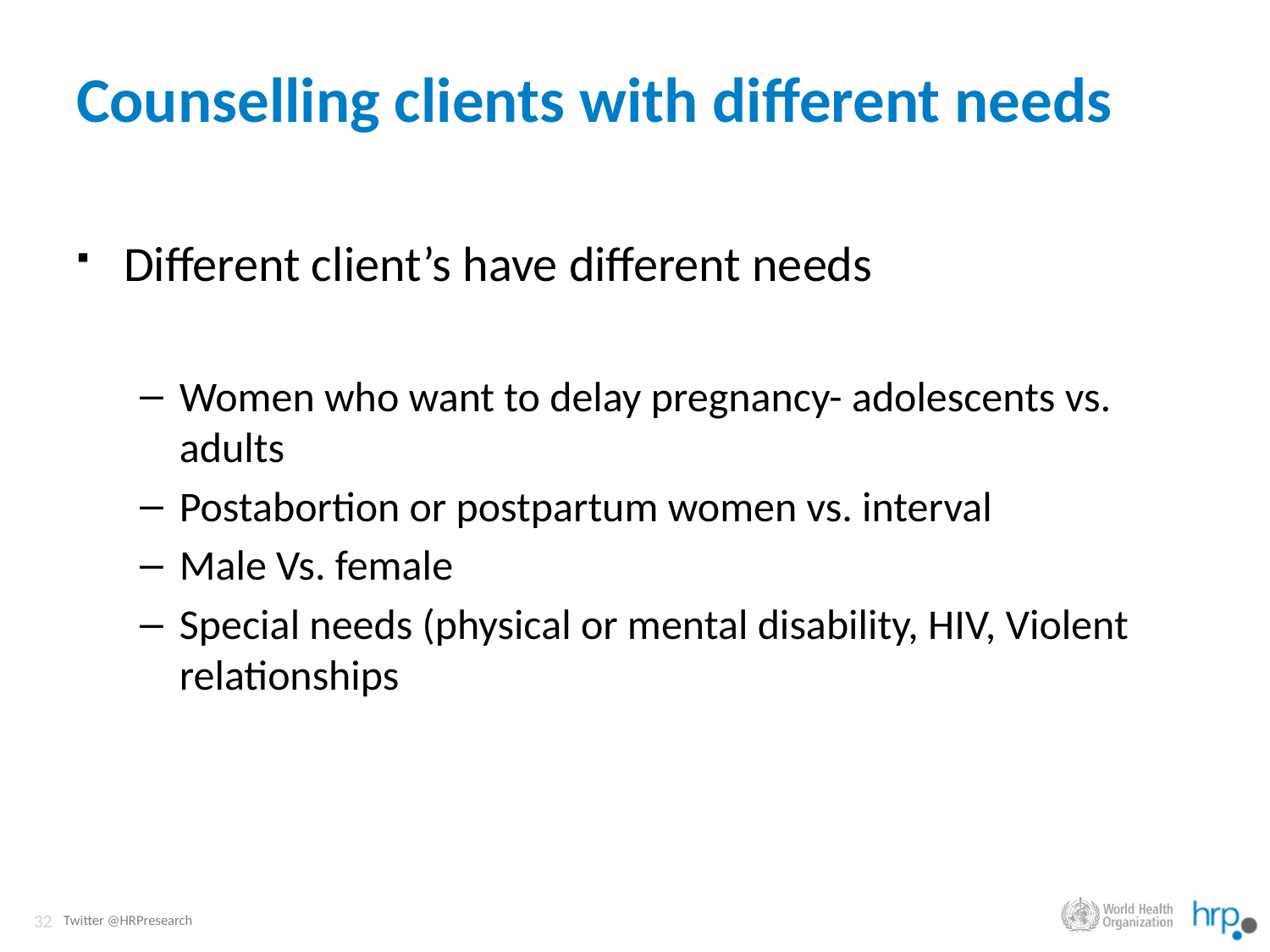

# Counselling clients with different needs
Different client’s have different needs

Women who want to delay pregnancy- adolescents vs. adults
Postabortion or postpartum women vs. interval
Male Vs. female
Special needs (physical or mental disability, HIV, Violent relationships